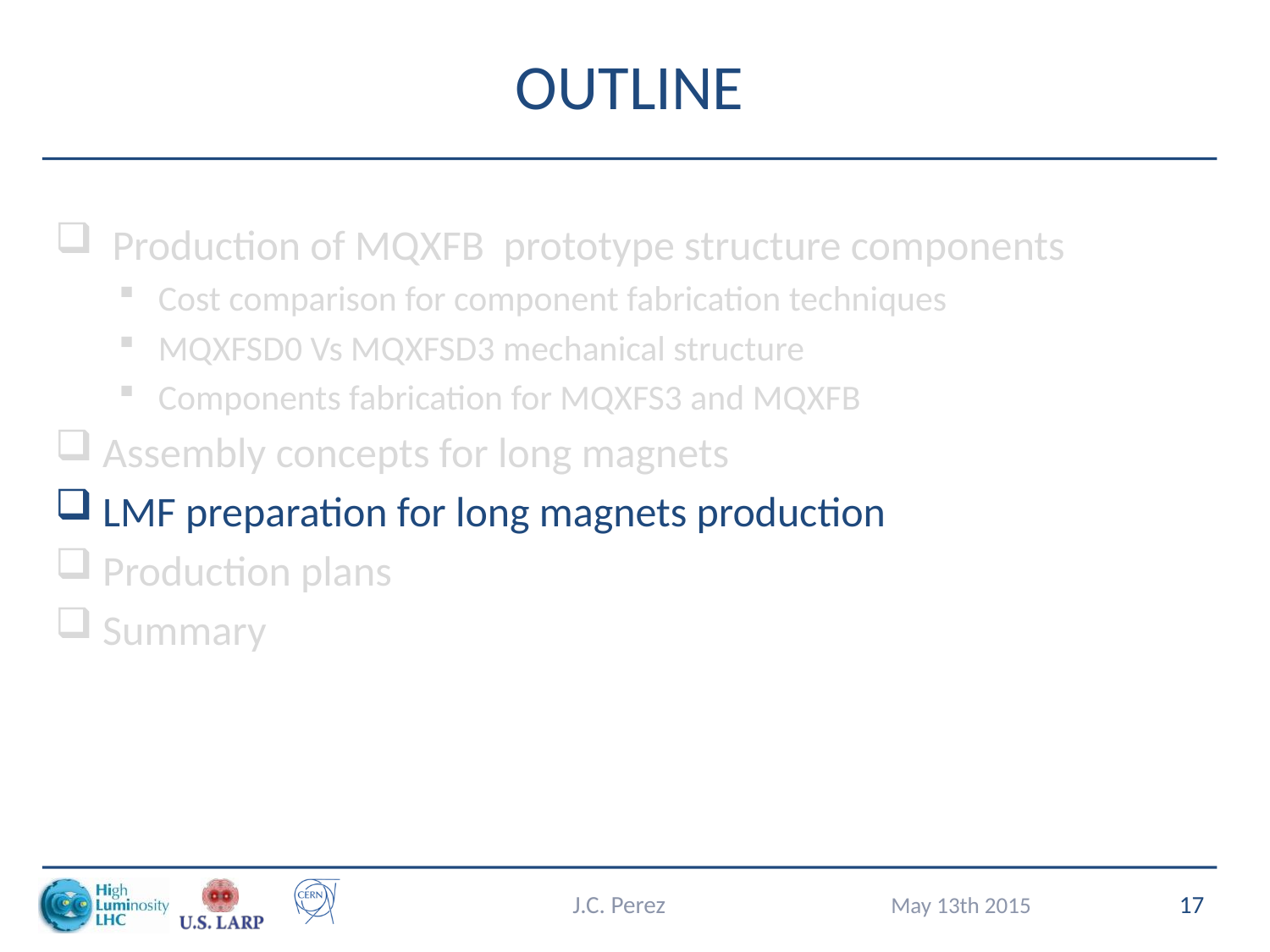

# OUTLINE
 Production of MQXFB  prototype structure components
Cost comparison for component fabrication techniques
MQXFSD0 Vs MQXFSD3 mechanical structure
Components fabrication for MQXFS3 and MQXFB
Assembly concepts for long magnets
LMF preparation for long magnets production
Production plans
Summary
J.C. Perez
May 13th 2015
17